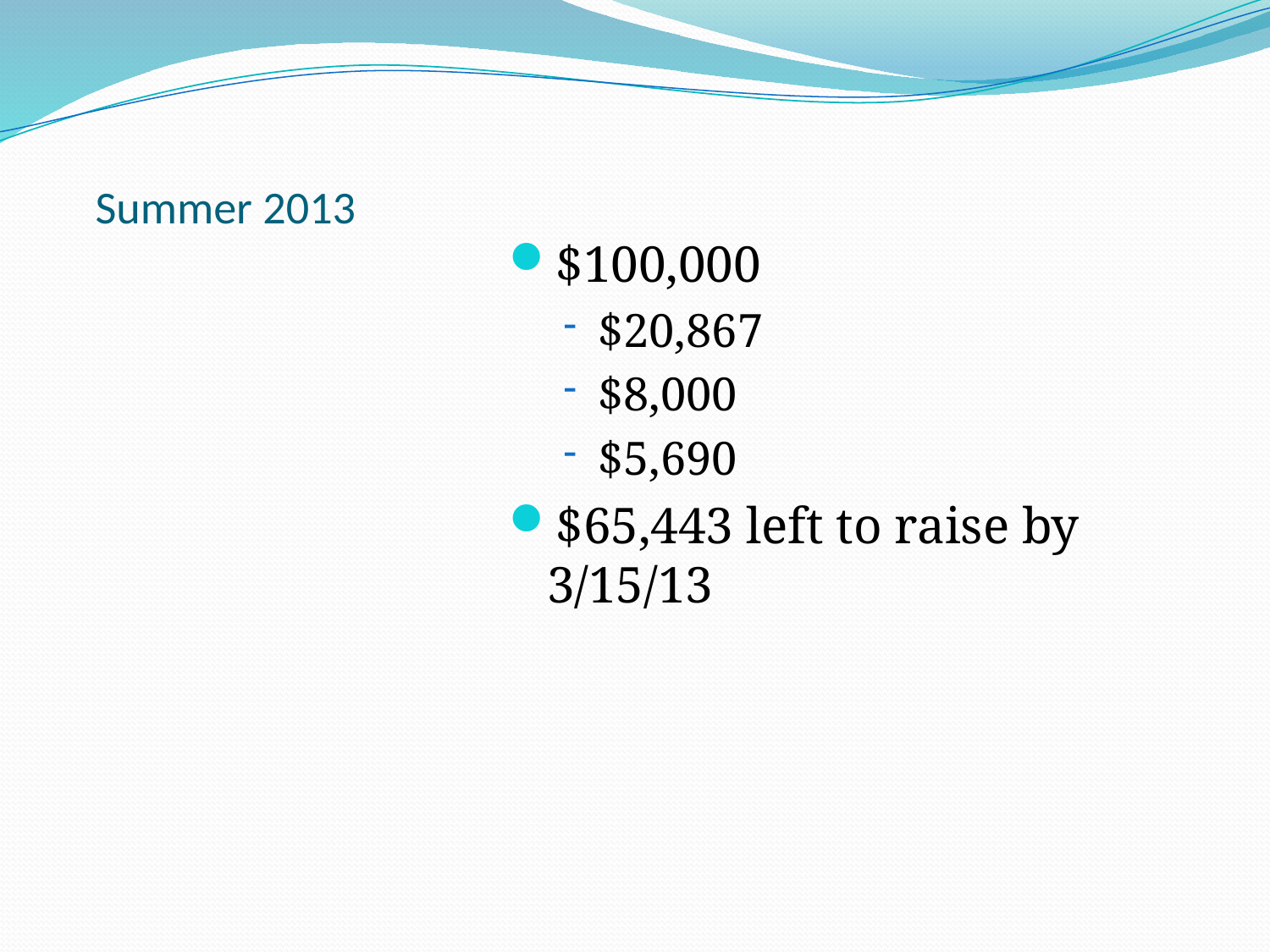

# Summer 2013

$100,000
$20,867
$8,000
$5,690
$65,443 left to raise by 3/15/13